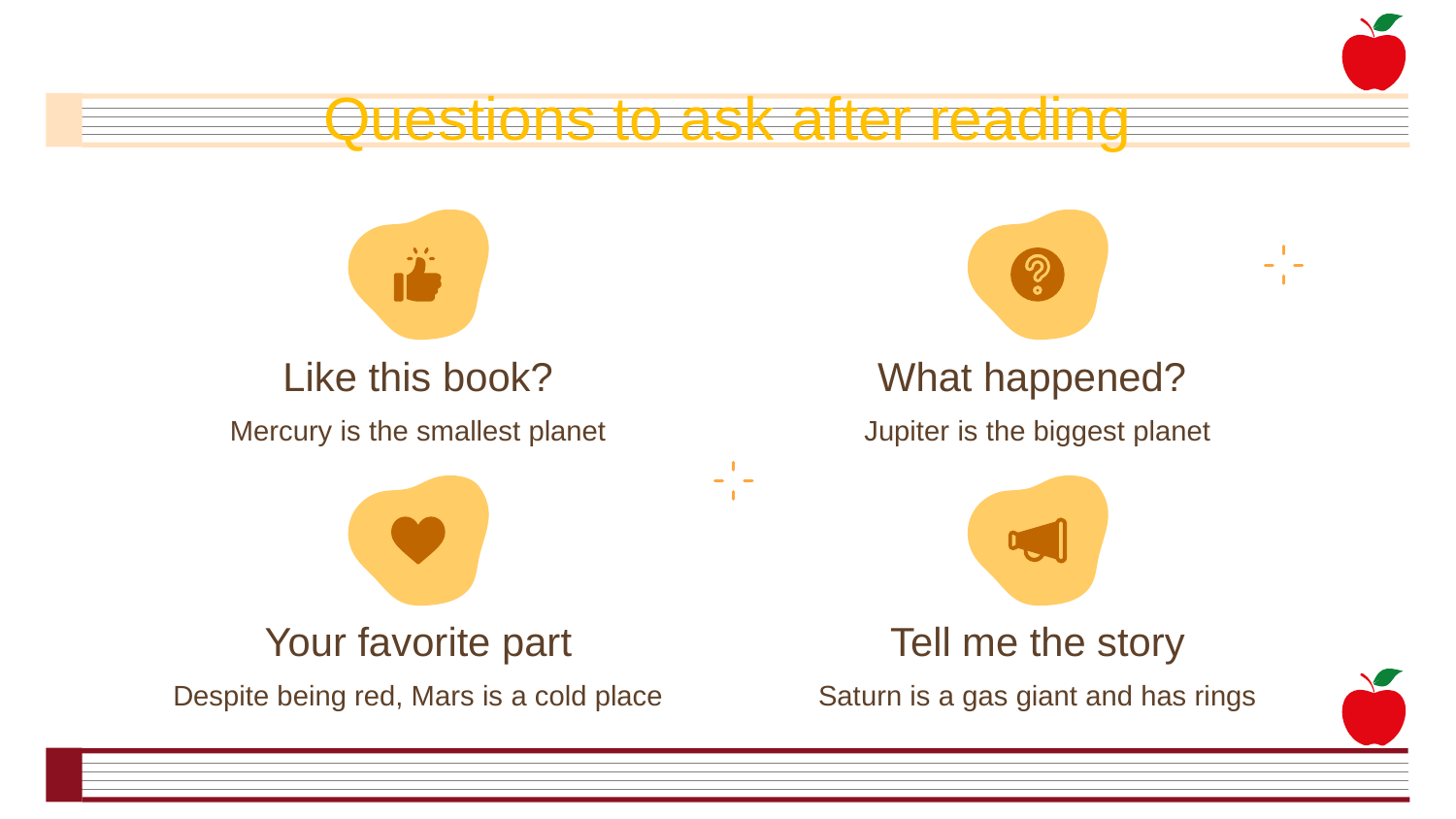

Questions to ask after reading

# Like this book?
What happened?
Mercury is the smallest planet
Jupiter is the biggest planet

Your favorite part
Tell me the story

Despite being red, Mars is a cold place
Saturn is a gas giant and has rings